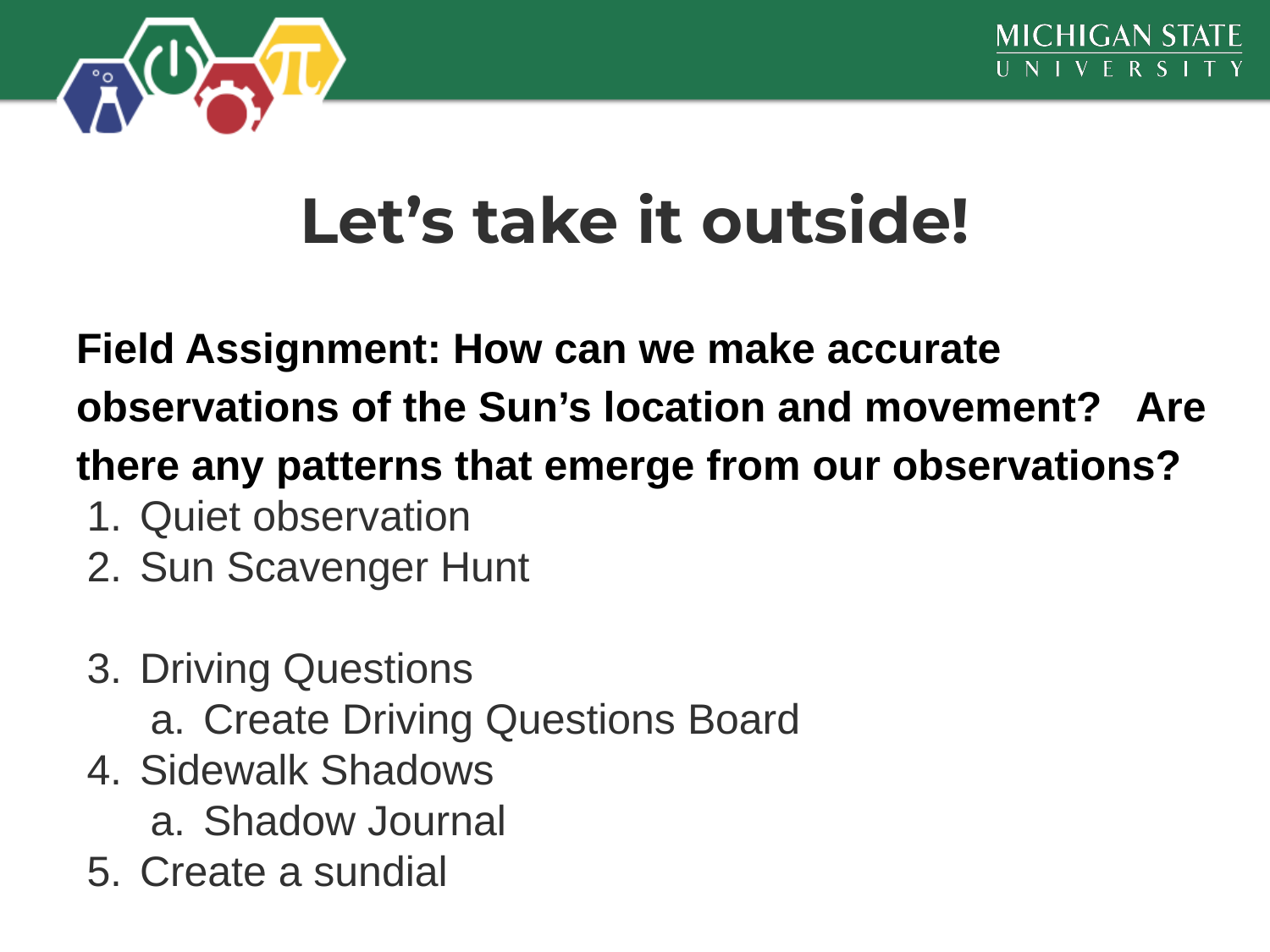

# Let’s take it outside!
Field Assignment: How can we make accurate observations of the Sun’s location and movement?   Are there any patterns that emerge from our observations?
Quiet observation
Sun Scavenger Hunt
Driving Questions
Create Driving Questions Board
Sidewalk Shadows
Shadow Journal
Create a sundial